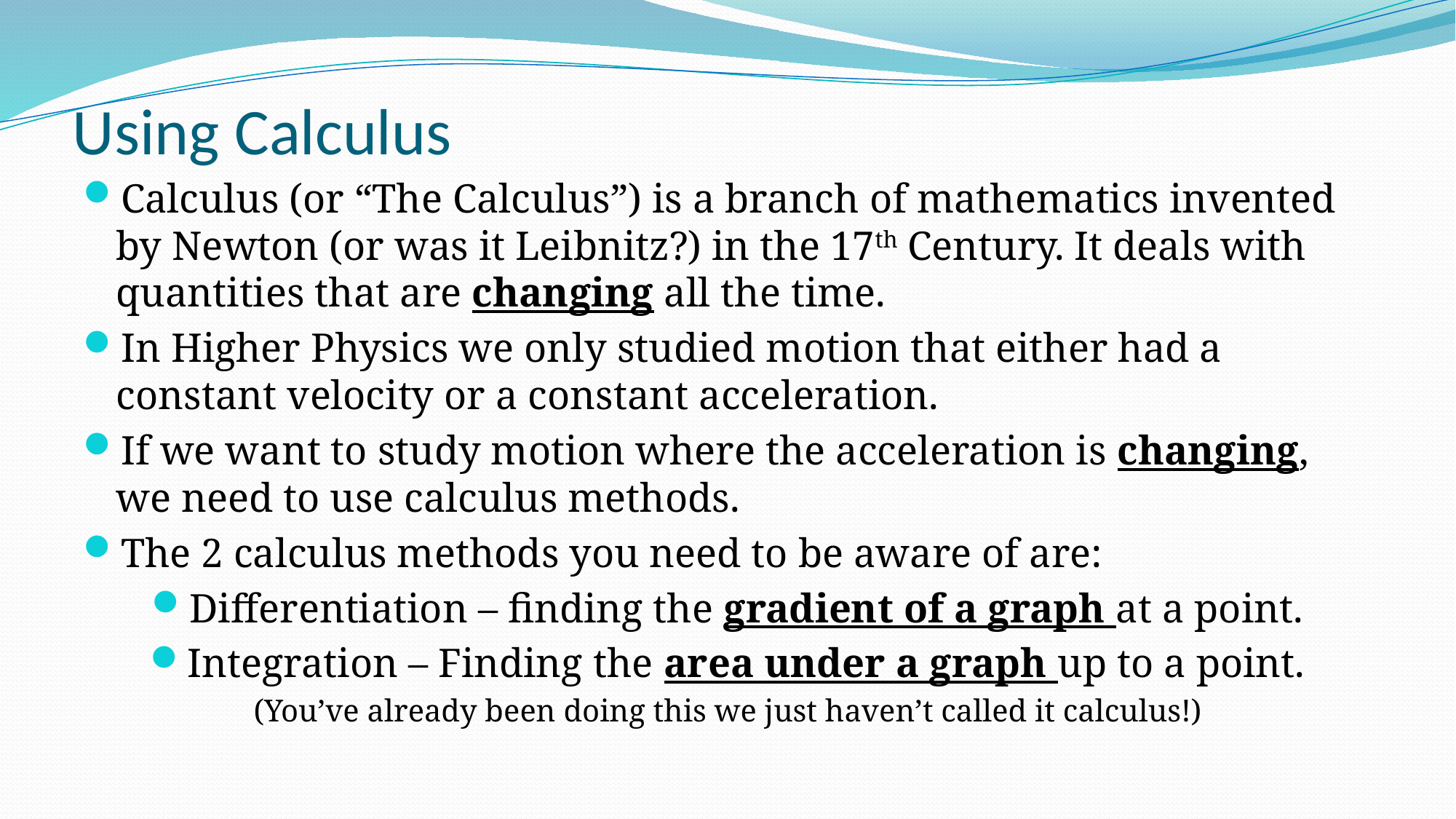

# Using Calculus
Calculus (or “The Calculus”) is a branch of mathematics invented by Newton (or was it Leibnitz?) in the 17th Century. It deals with quantities that are changing all the time.
In Higher Physics we only studied motion that either had a constant velocity or a constant acceleration.
If we want to study motion where the acceleration is changing, we need to use calculus methods.
The 2 calculus methods you need to be aware of are:
Differentiation – finding the gradient of a graph at a point.
Integration – Finding the area under a graph up to a point.
(You’ve already been doing this we just haven’t called it calculus!)